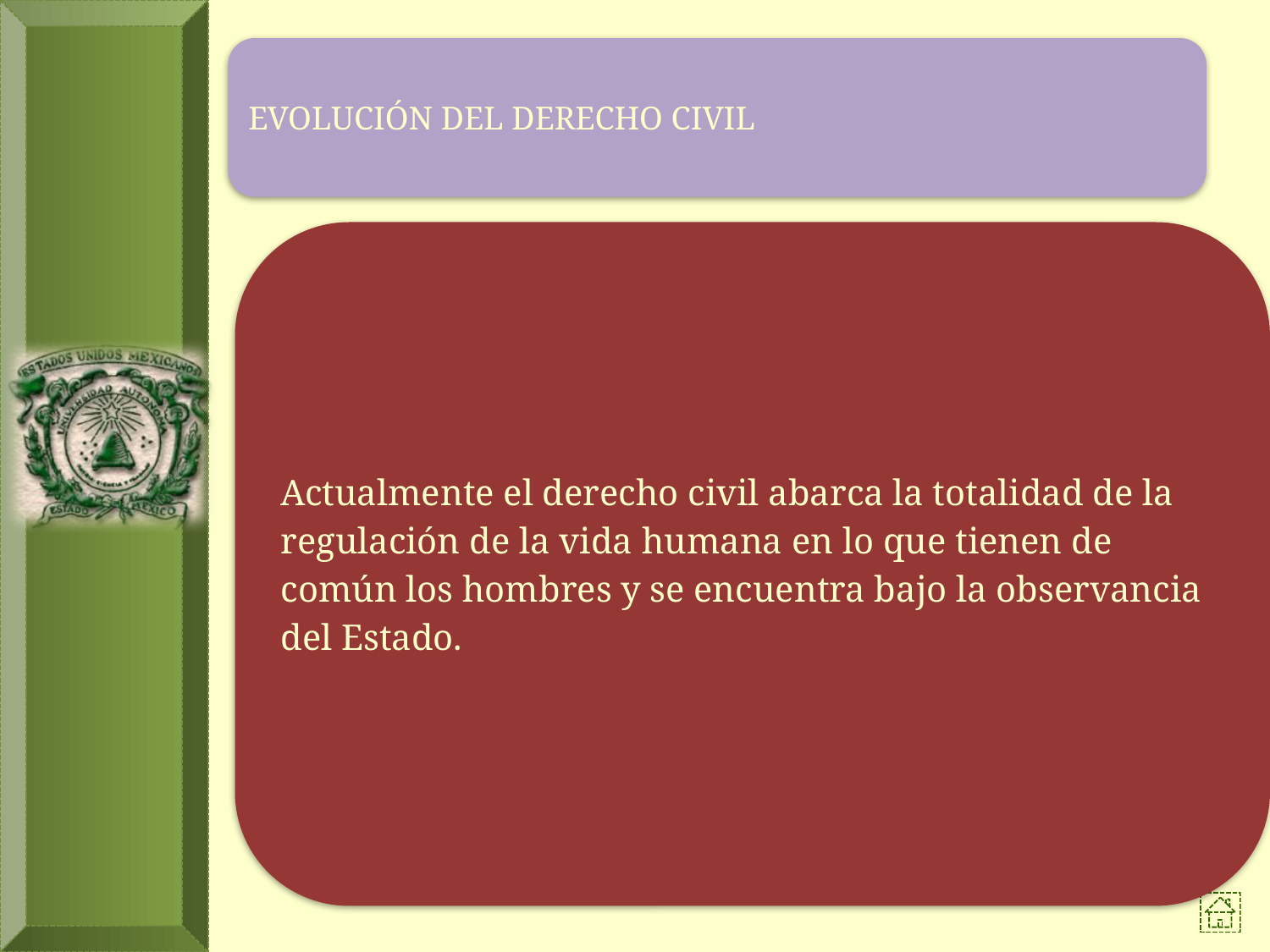

EVOLUCIÓN DEL DERECHO CIVIL
Actualmente el derecho civil abarca la totalidad de la regulación de la vida humana en lo que tienen de común los hombres y se encuentra bajo la observancia del Estado.